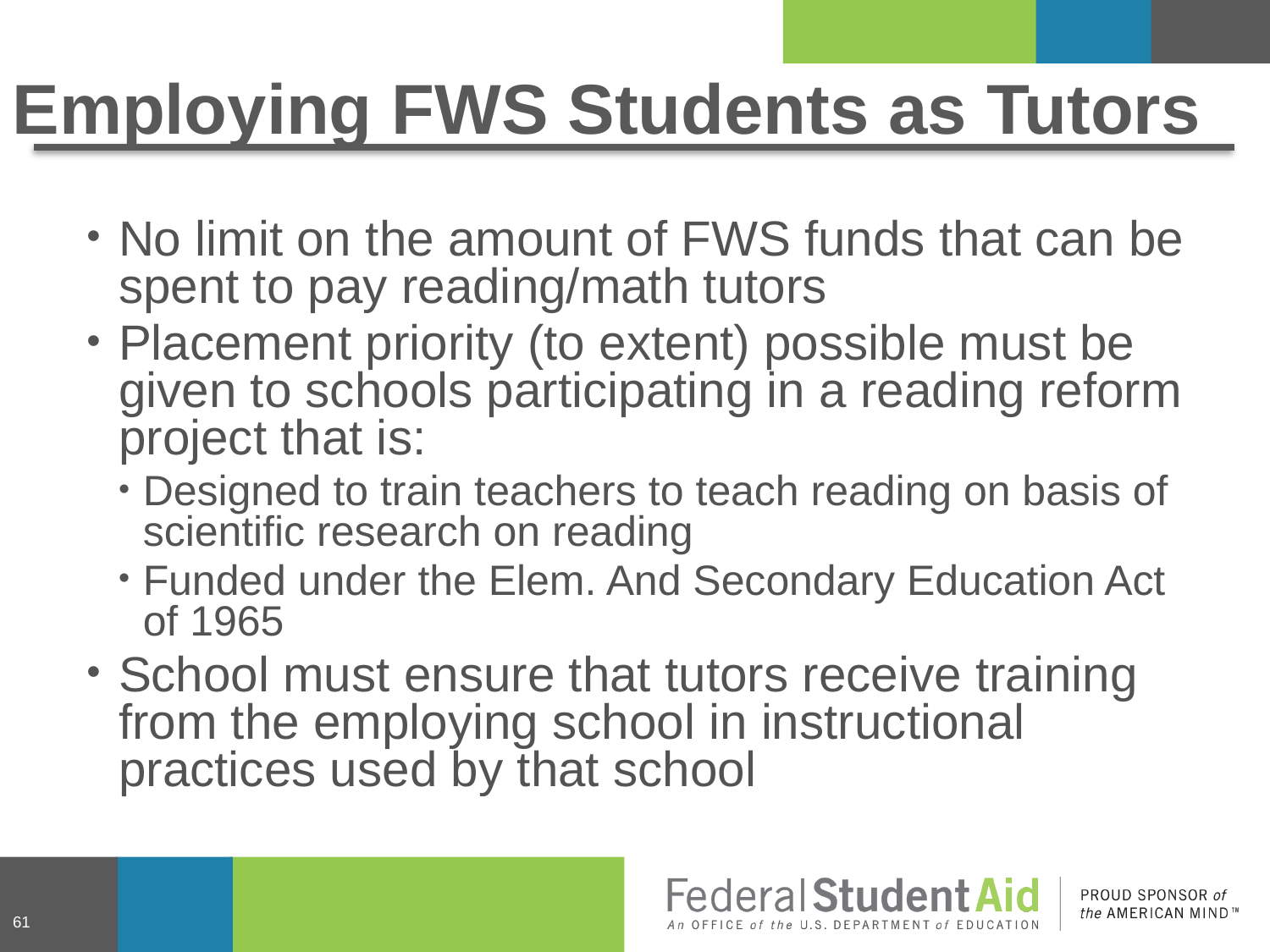

# Employing FWS Students as Tutors
No limit on the amount of FWS funds that can be spent to pay reading/math tutors
Placement priority (to extent) possible must be given to schools participating in a reading reform project that is:
Designed to train teachers to teach reading on basis of scientific research on reading
Funded under the Elem. And Secondary Education Act of 1965
School must ensure that tutors receive training from the employing school in instructional practices used by that school

61